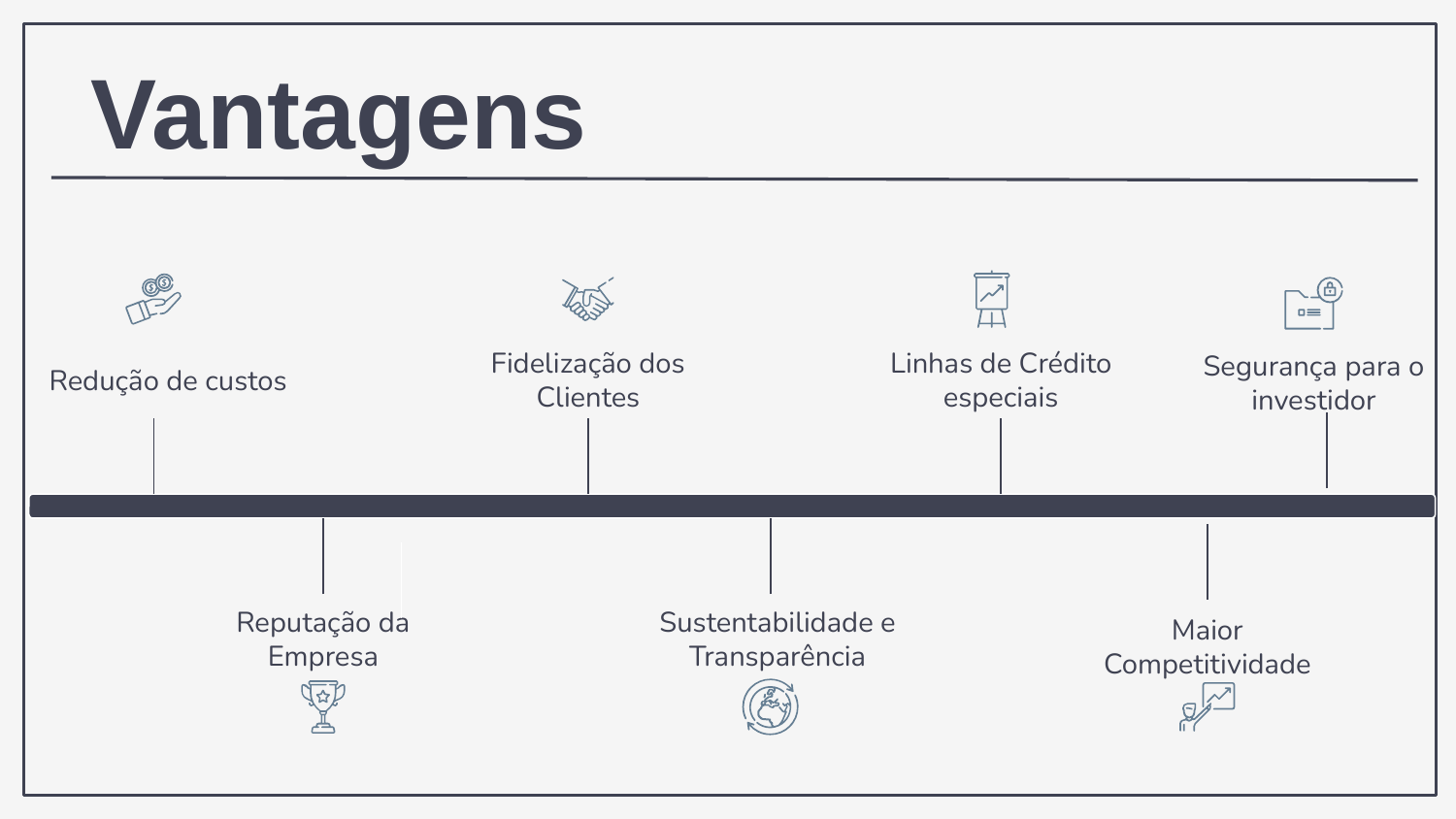

# Vantagens

Fidelização dos Clientes
Linhas de Crédito especiais
Segurança para o investidor
Redução de custos

Reputação da Empresa
Maior Competitividade
Sustentabilidade e Transparência